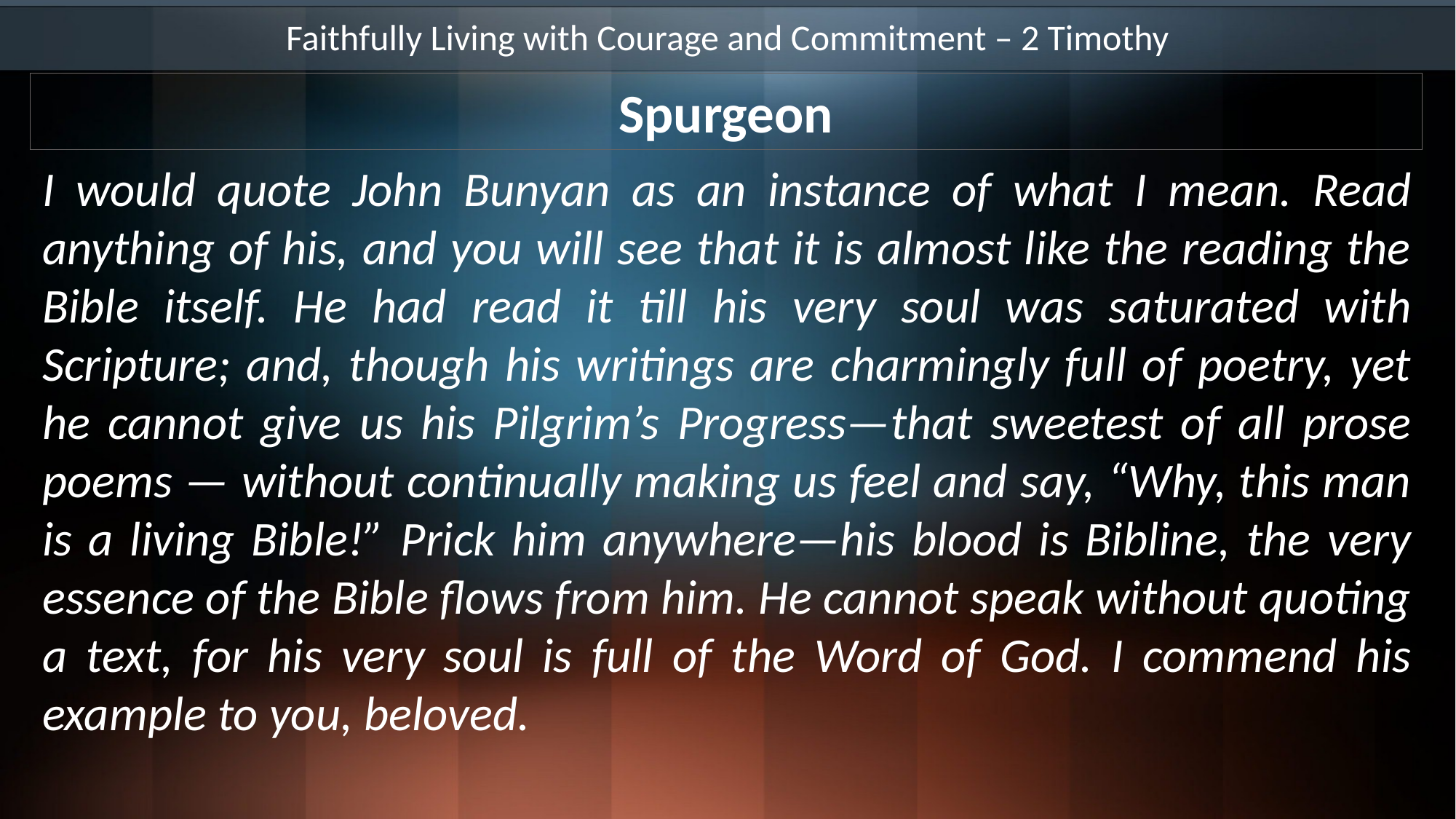

Faithfully Living with Courage and Commitment – 2 Timothy
Spurgeon
I would quote John Bunyan as an instance of what I mean. Read anything of his, and you will see that it is almost like the reading the Bible itself. He had read it till his very soul was saturated with Scripture; and, though his writings are charmingly full of poetry, yet he cannot give us his Pilgrim’s Progress—that sweetest of all prose poems — without continually making us feel and say, “Why, this man is a living Bible!” Prick him anywhere—his blood is Bibline, the very essence of the Bible flows from him. He cannot speak without quoting a text, for his very soul is full of the Word of God. I commend his example to you, beloved.